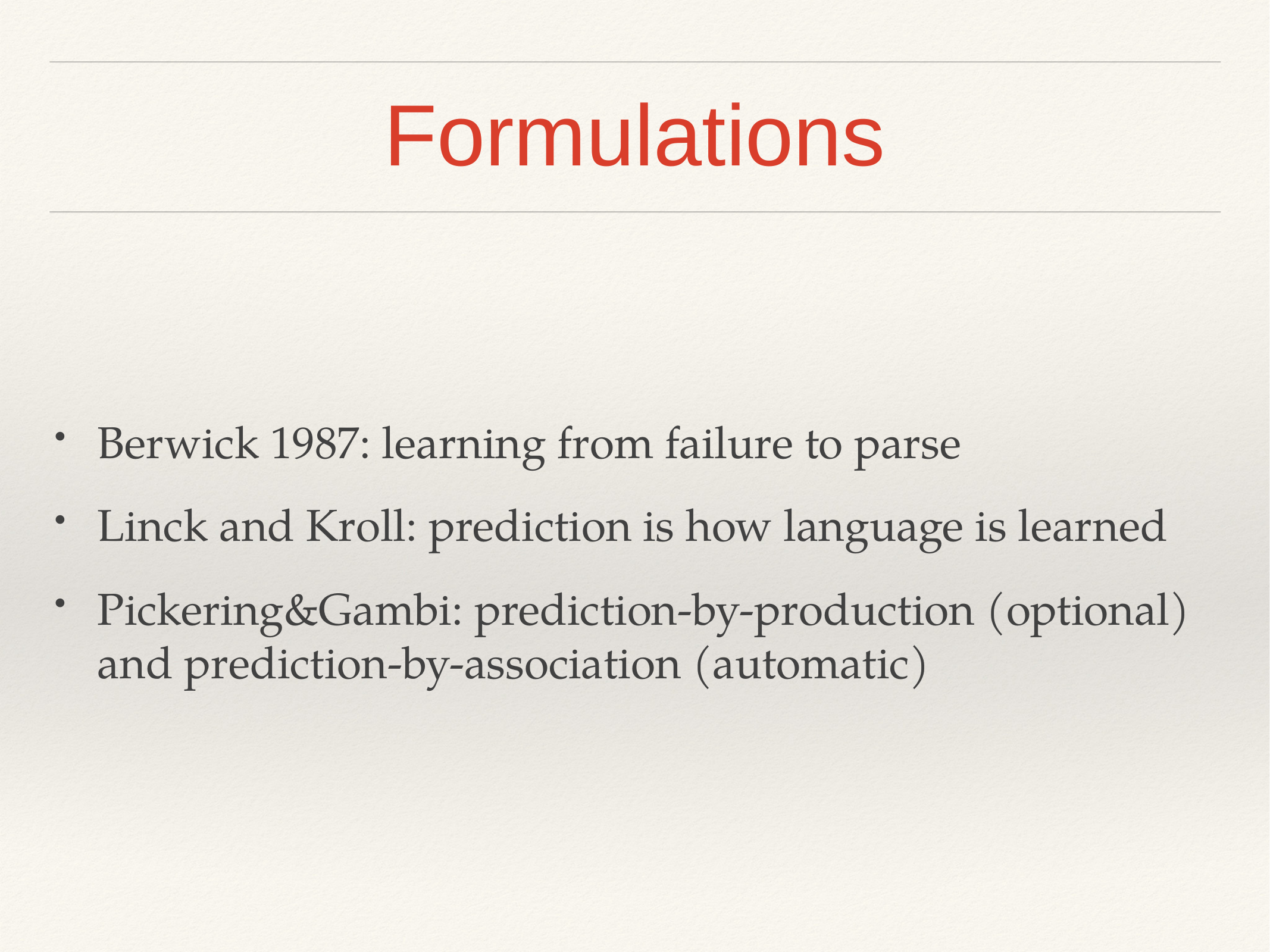

# Formulations
Berwick 1987: learning from failure to parse
Linck and Kroll: prediction is how language is learned
Pickering&Gambi: prediction-by-production (optional) and prediction-by-association (automatic)
15